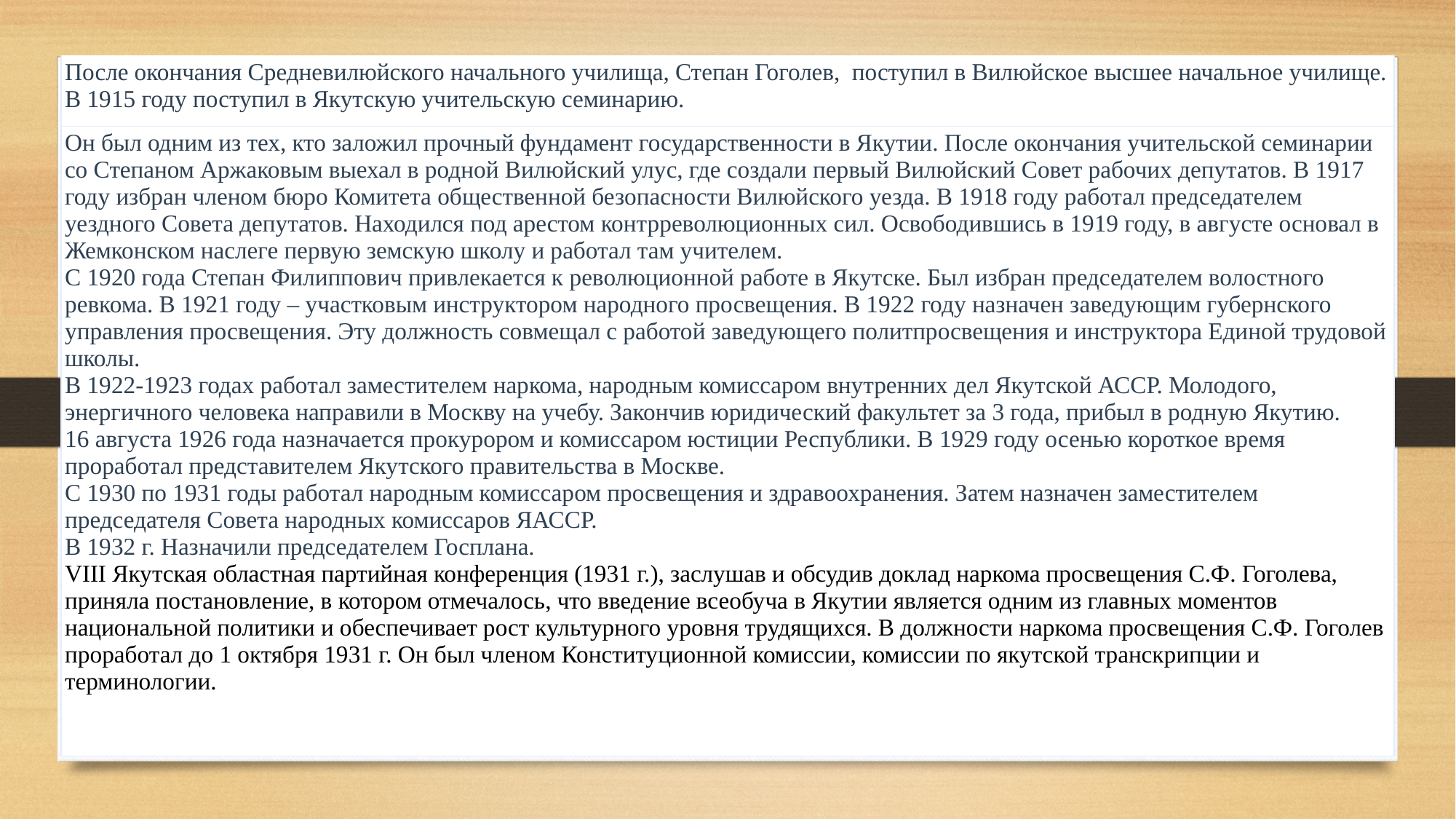

| После окончания Средневилюйского начального училища, Степан Гоголев, поступил в Вилюйское высшее начальное училище. В 1915 году поступил в Якутскую учительскую семинарию. |
| --- |
| Он был одним из тех, кто заложил прочный фундамент государственности в Якутии. После окончания учительской семинарии со Степаном Аржаковым выехал в родной Вилюйский улус, где создали первый Вилюйский Совет рабочих депутатов. В 1917 году избран членом бюро Комитета общественной безопасности Вилюйского уезда. В 1918 году работал председателем уездного Совета депутатов. Находился под арестом контрреволюционных сил. Освободившись в 1919 году, в августе основал в Жемконском наслеге первую земскую школу и работал там учителем. С 1920 года Степан Филиппович привлекается к революционной работе в Якутске. Был избран председателем волостного ревкома. В 1921 году – участковым инструктором народного просвещения. В 1922 году назначен заведующим губернского управления просвещения. Эту должность совмещал с работой заведующего политпросвещения и инструктора Единой трудовой школы. В 1922-1923 годах работал заместителем наркома, народным комиссаром внутренних дел Якутской АССР. Молодого, энергичного человека направили в Москву на учебу. Закончив юридический факультет за 3 года, прибыл в родную Якутию. 16 августа 1926 года назначается прокурором и комиссаром юстиции Республики. В 1929 году осенью короткое время проработал представителем Якутского правительства в Москве. С 1930 по 1931 годы работал народным комиссаром просвещения и здравоохранения. Затем назначен заместителем председателя Совета народных комиссаров ЯАССР. В 1932 г. Назначили председателем Госплана. VIII Якутская областная партийная конференция (1931 г.), заслушав и обсудив доклад наркома просвещения С.Ф. Гоголева, приняла постановление, в котором отмечалось, что введение всеобуча в Якутии является одним из главных моментов национальной политики и обеспечивает рост культурного уровня трудящихся. В должности наркома просвещения С.Ф. Гоголев проработал до 1 октября 1931 г. Он был членом Конституционной комиссии, комиссии по якутской транскрипции и терминологии. |